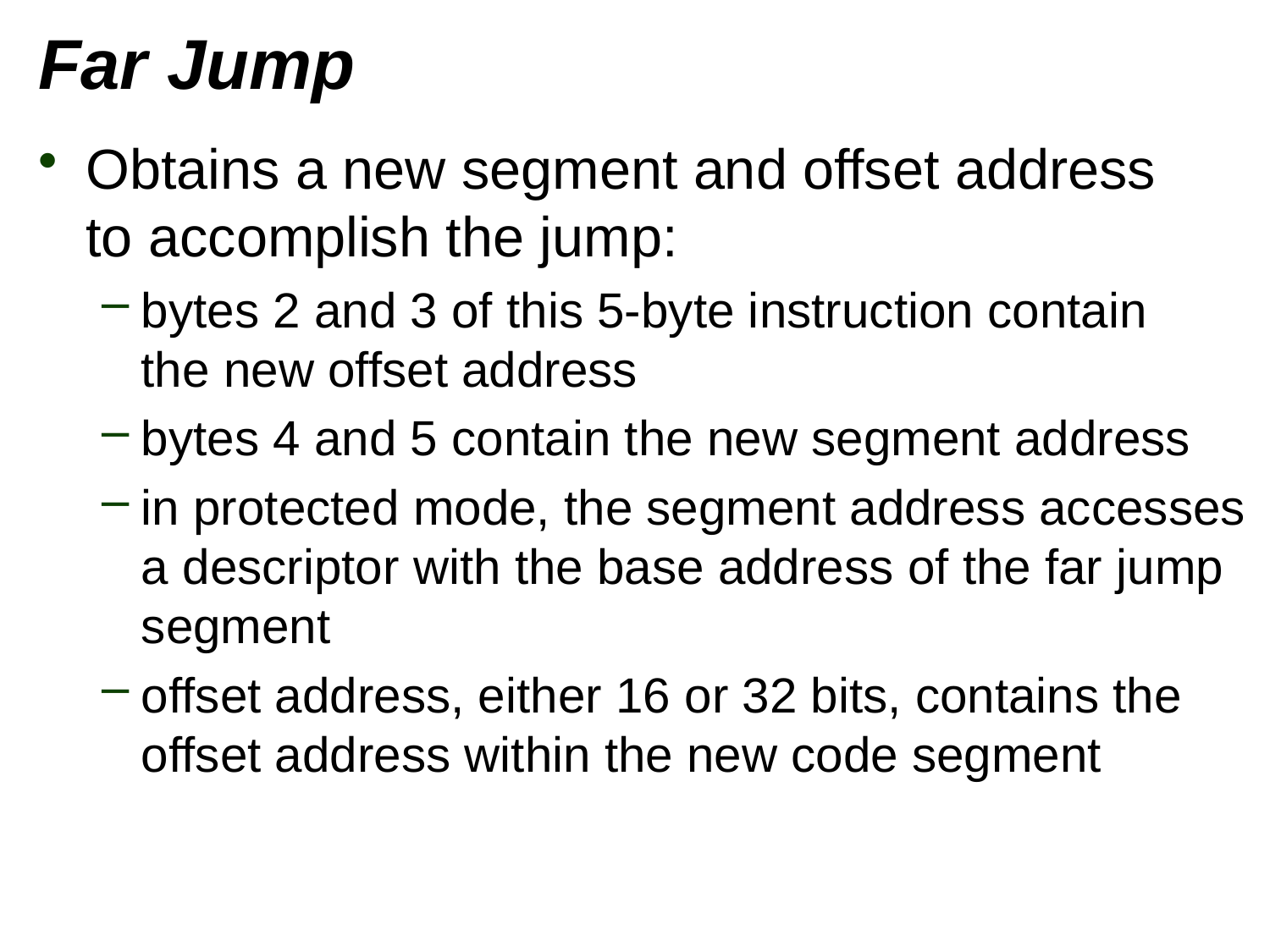

# Far Jump
Obtains a new segment and offset address
to accomplish the jump:
bytes 2 and 3 of this 5-byte instruction contain
the new offset address
bytes 4 and 5 contain the new segment address
in protected mode, the segment address accesses a descriptor with the base address of the far jump segment
offset address, either 16 or 32 bits, contains the offset address within the new code segment